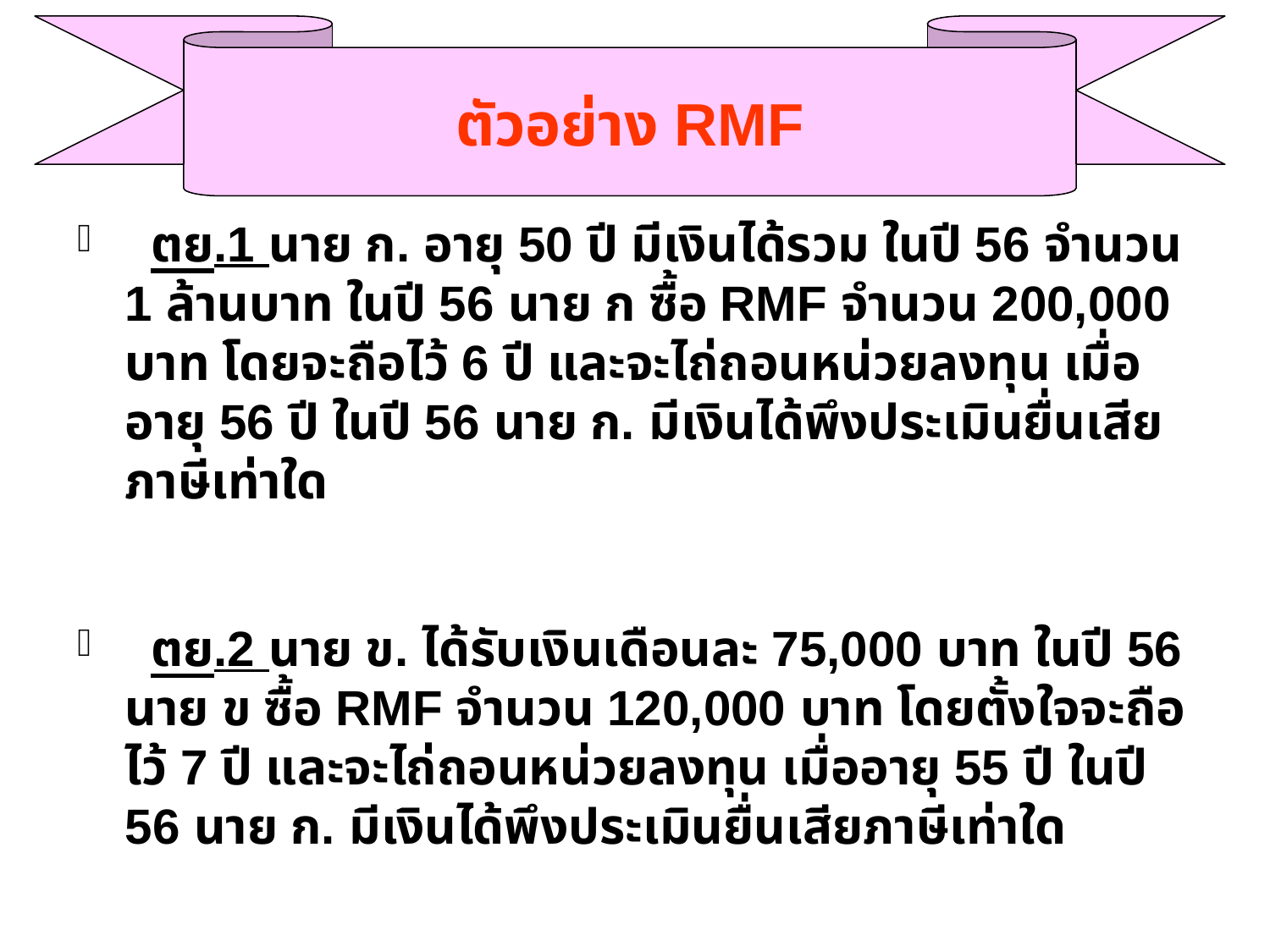

ตัวอย่าง RMF
  ตย.1 นาย ก. อายุ 50 ปี มีเงินได้รวม ในปี 56 จำนวน 1 ล้านบาท ในปี 56 นาย ก ซื้อ RMF จำนวน 200,000 บาท โดยจะถือไว้ 6 ปี และจะไถ่ถอนหน่วยลงทุน เมื่ออายุ 56 ปี ในปี 56 นาย ก. มีเงินได้พึงประเมินยื่นเสียภาษีเท่าใด

  ตย.2 นาย ข. ได้รับเงินเดือนละ 75,000 บาท ในปี 56 นาย ข ซื้อ RMF จำนวน 120,000 บาท โดยตั้งใจจะถือไว้ 7 ปี และจะไถ่ถอนหน่วยลงทุน เมื่ออายุ 55 ปี ในปี 56 นาย ก. มีเงินได้พึงประเมินยื่นเสียภาษีเท่าใด